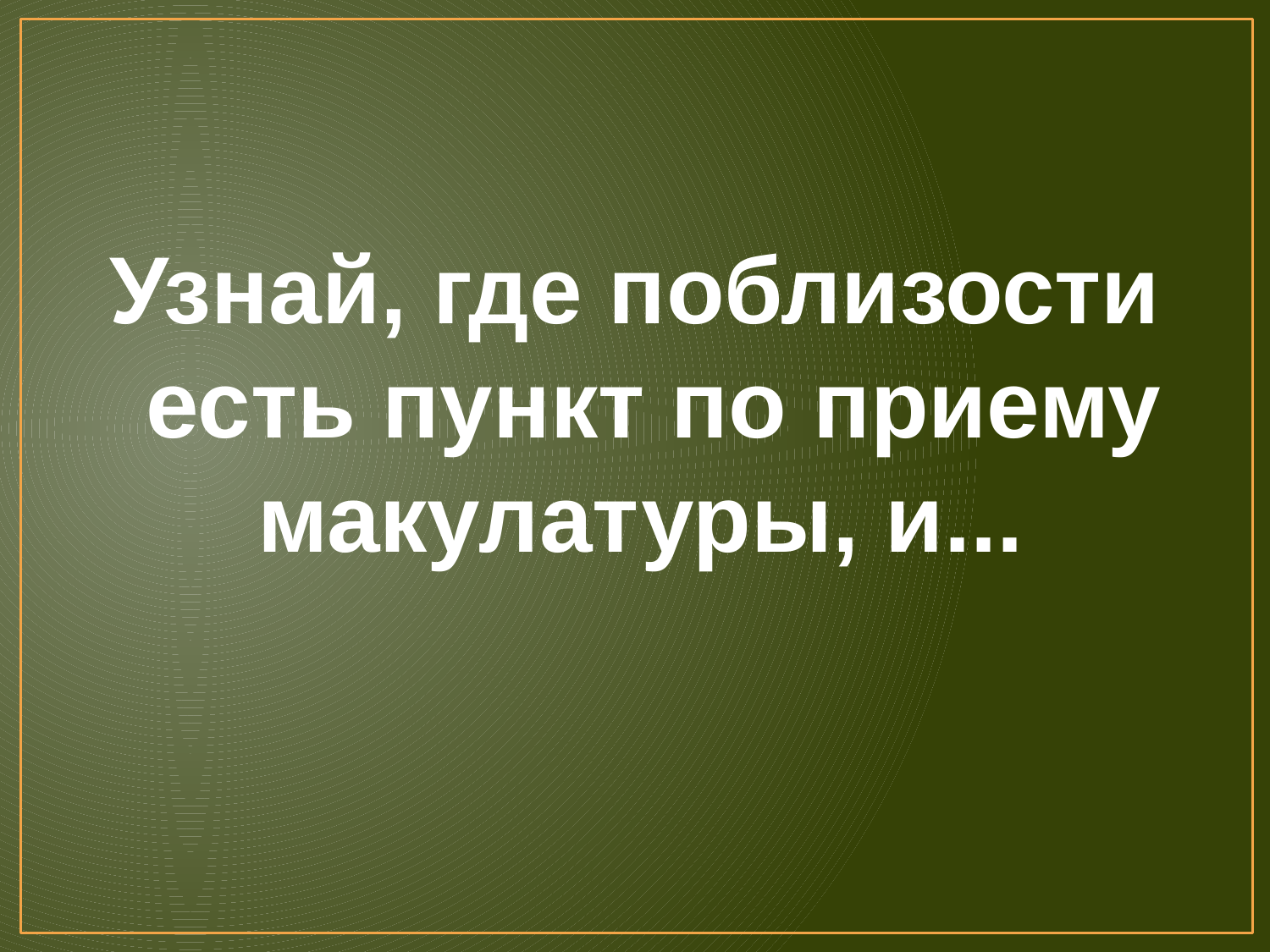

Узнай, где поблизости есть пункт по приему макулатуры, и...